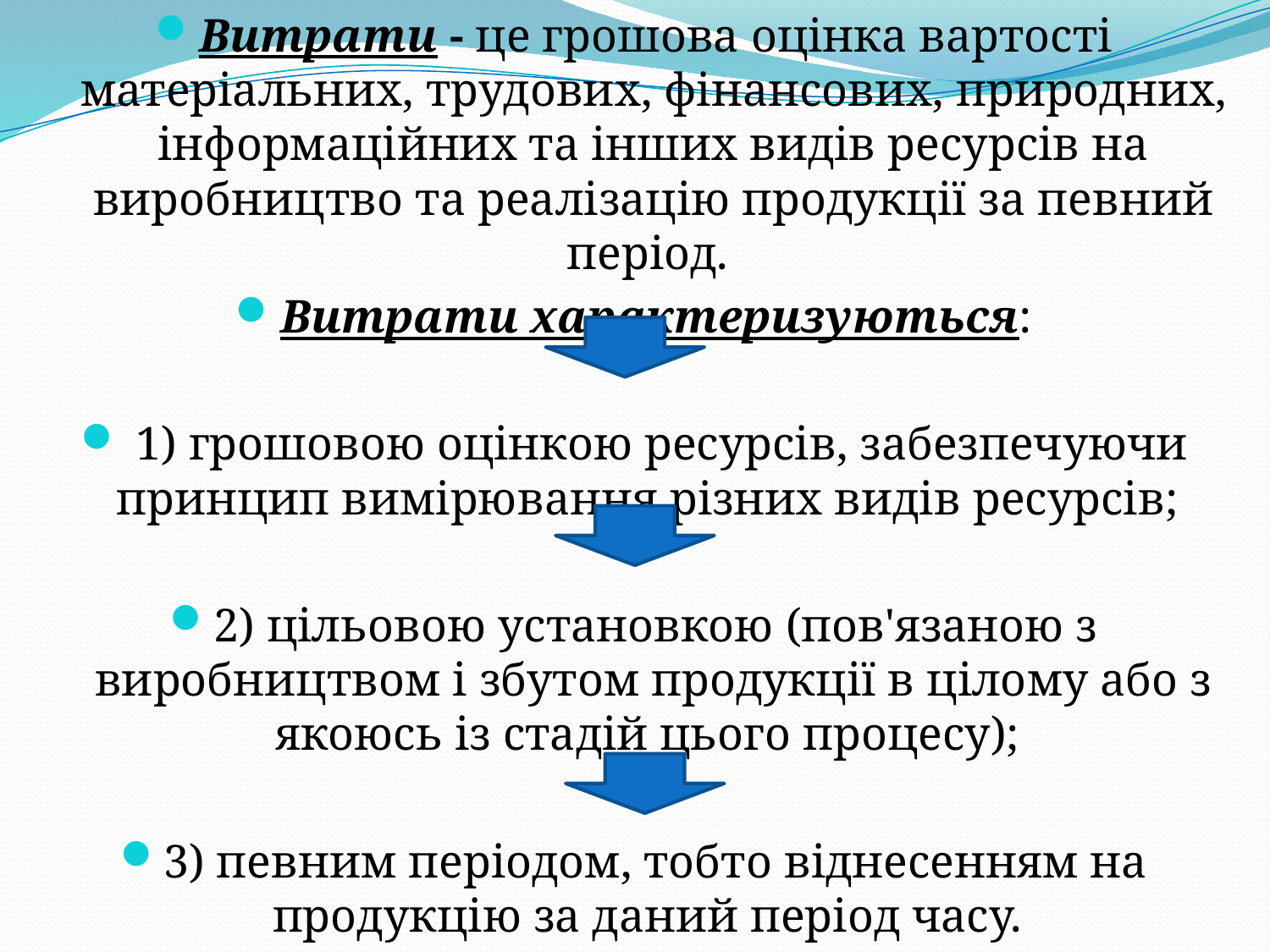

Витрати - це грошова оцінка вартості матеріальних, трудових, фінансових, природних, інформаційних та інших видів ресурсів на виробництво та реалізацію продукції за певний період.
Витрати характеризуються:

 1) грошовою оцінкою ресурсів, забезпечуючи принцип вимірювання різних видів ресурсів;

2) цільовою установкою (пов'язаною з виробництвом і збутом продукції в цілому або з якоюсь із стадій цього процесу);

3) певним періодом, тобто віднесенням на продукцію за даний період часу.